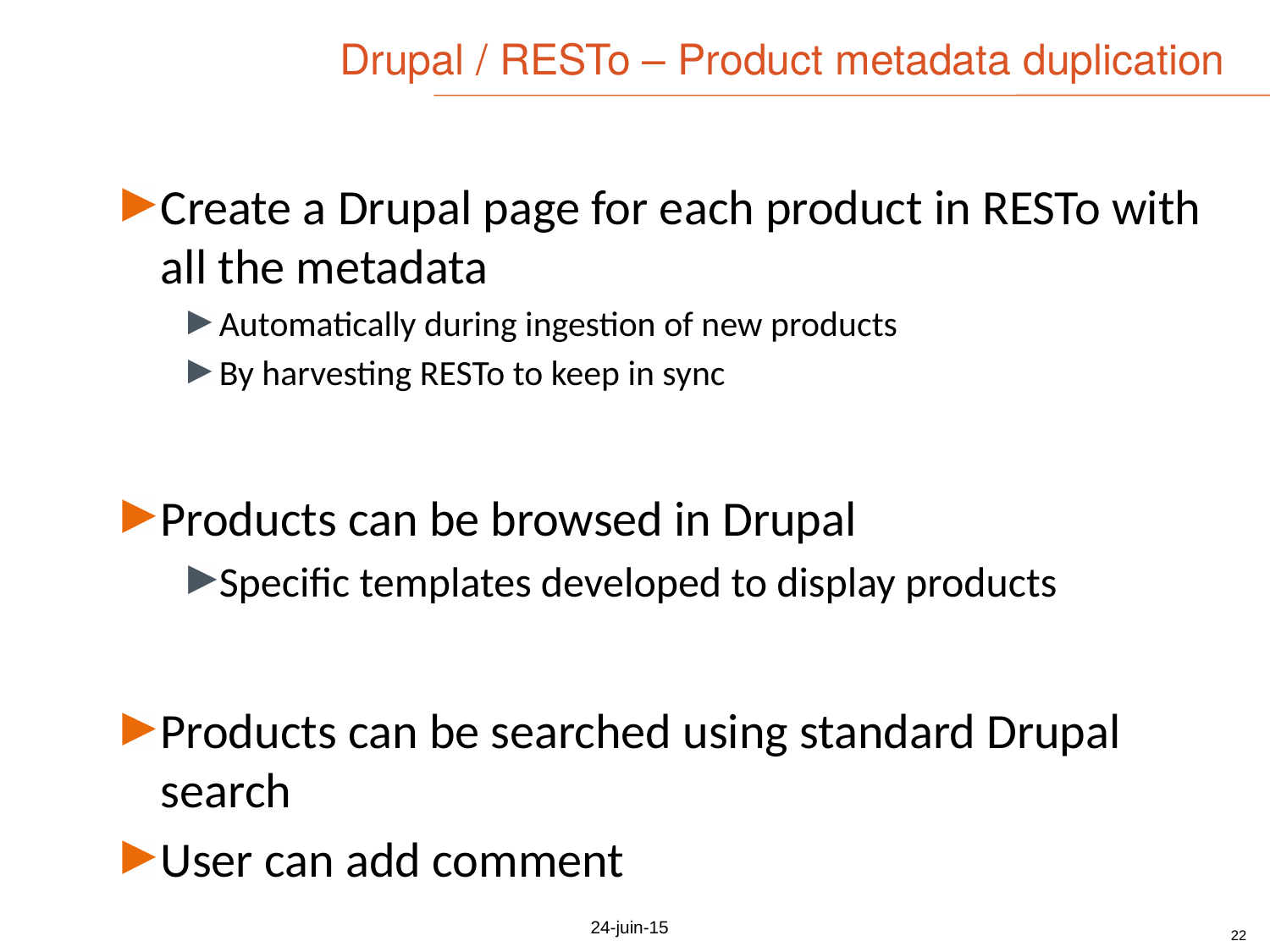

# Drupal / RESTo – Product metadata duplication
Create a Drupal page for each product in RESTo with all the metadata
Automatically during ingestion of new products
By harvesting RESTo to keep in sync

Products can be browsed in Drupal
Specific templates developed to display products

Products can be searched using standard Drupal search
User can add comment

24-juin-15
22